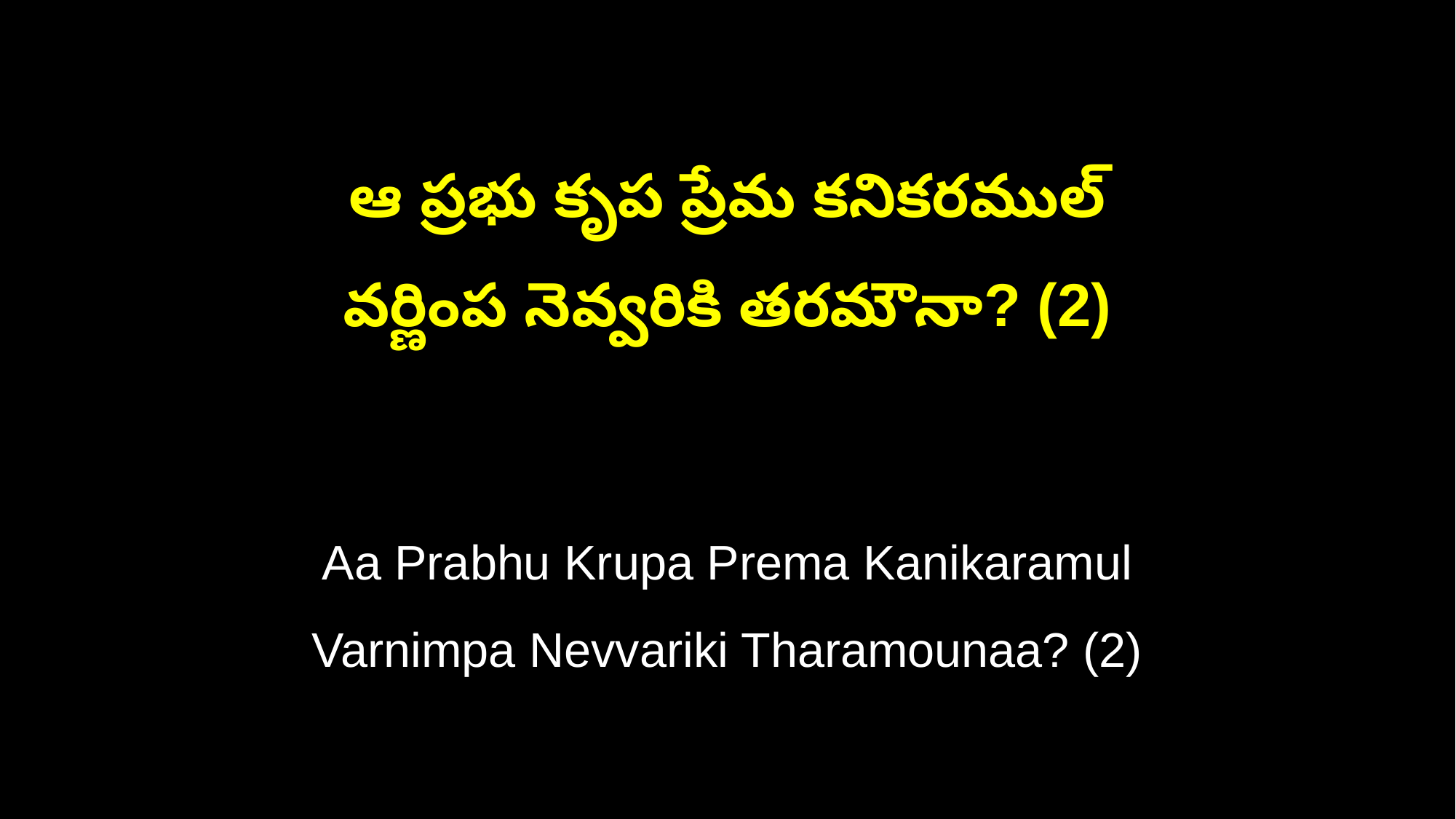

ఆ ప్రభు కృప ప్రేమ కనికరముల్
వర్ణింప నెవ్వరికి తరమౌనా? (2)
Aa Prabhu Krupa Prema Kanikaramul
Varnimpa Nevvariki Tharamounaa? (2)